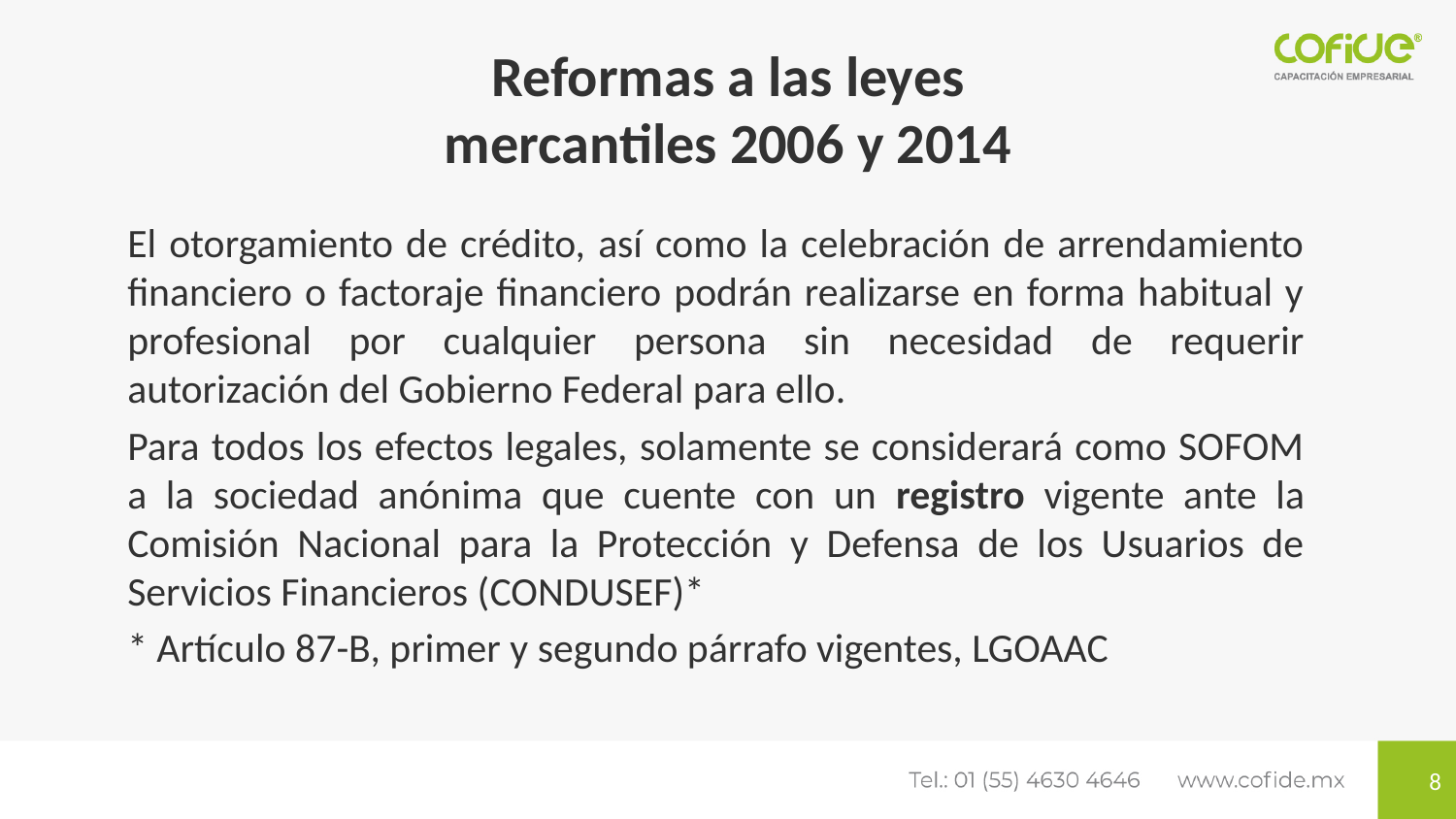

Reformas a las leyes
mercantiles 2006 y 2014
El otorgamiento de crédito, así como la celebración de arrendamiento financiero o factoraje financiero podrán realizarse en forma habitual y profesional por cualquier persona sin necesidad de requerir autorización del Gobierno Federal para ello.
Para todos los efectos legales, solamente se considerará como SOFOM a la sociedad anónima que cuente con un registro vigente ante la Comisión Nacional para la Protección y Defensa de los Usuarios de Servicios Financieros (CONDUSEF)*
* Artículo 87-B, primer y segundo párrafo vigentes, LGOAAC
8